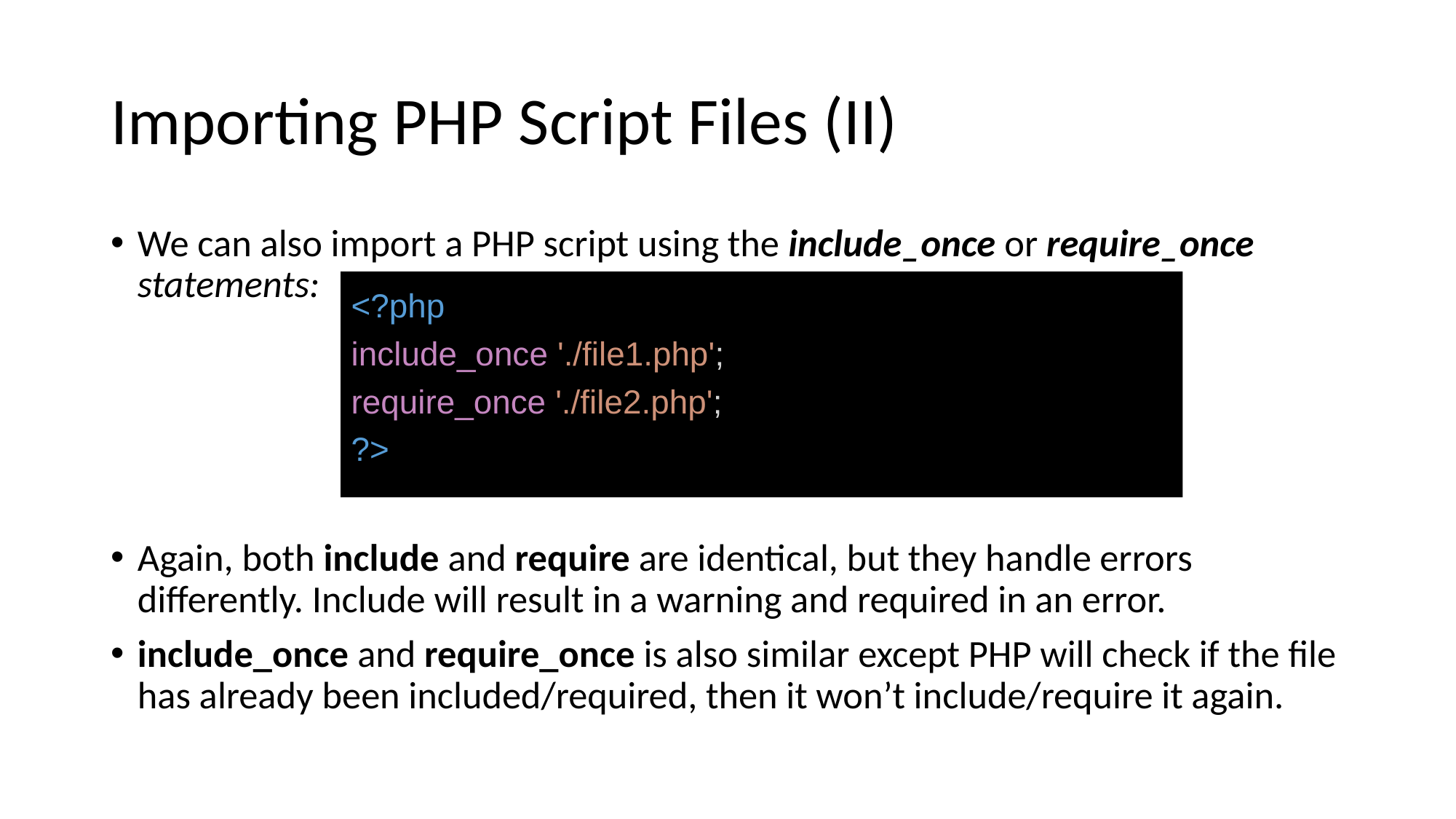

# Importing PHP Script Files (II)
We can also import a PHP script using the include_once or require_once statements:

Again, both include and require are identical, but they handle errors differently. Include will result in a warning and required in an error.
include_once and require_once is also similar except PHP will check if the file has already been included/required, then it won’t include/require it again.

<?php

include_once './file1.php';
require_once './file2.php';

?>